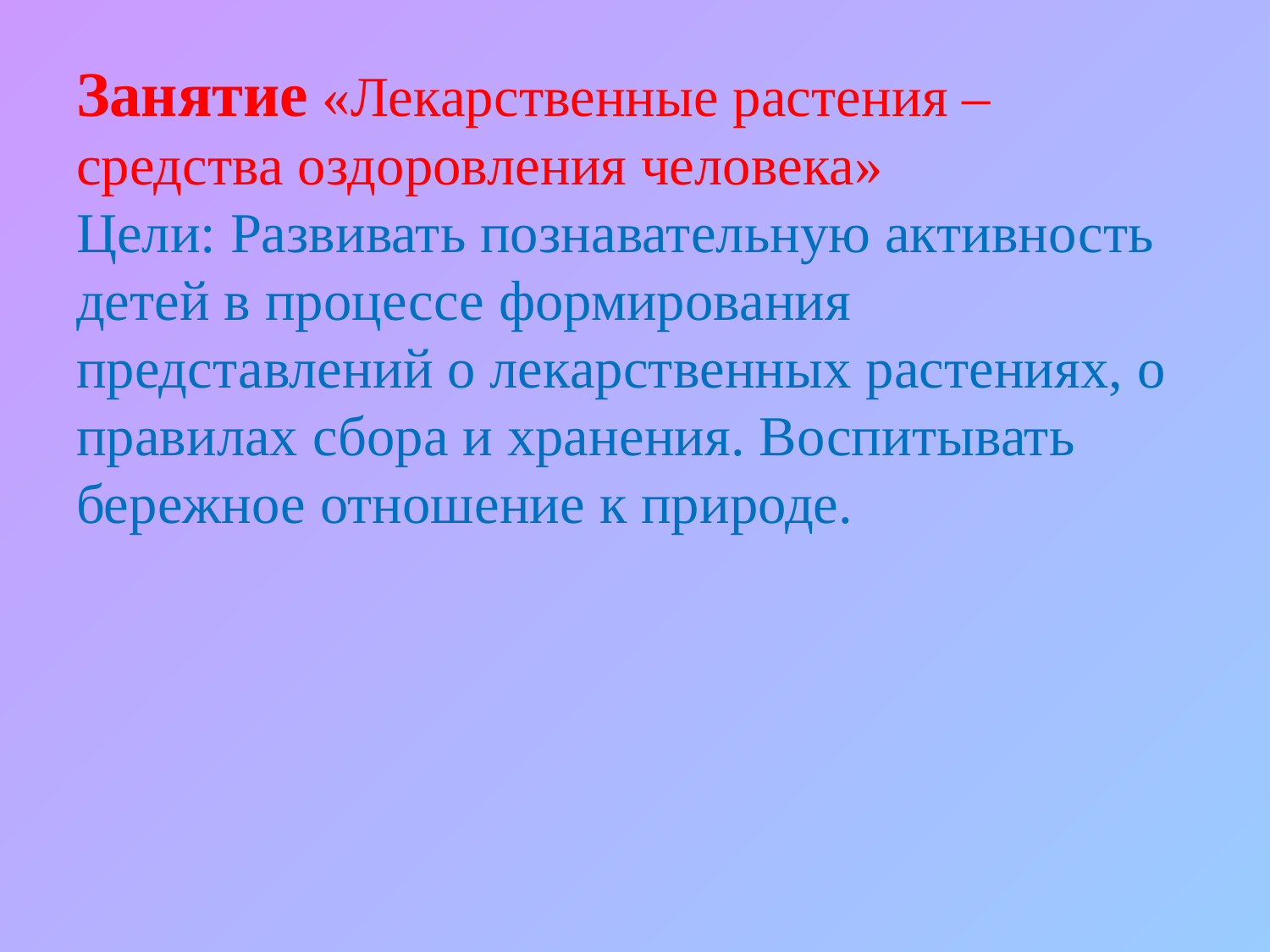

Занятие «Лекарственные растения – средства оздоровления человека»
Цели: Развивать познавательную активность детей в процессе формирования представлений о лекарственных растениях, о правилах сбора и хранения. Воспитывать бережное отношение к природе.